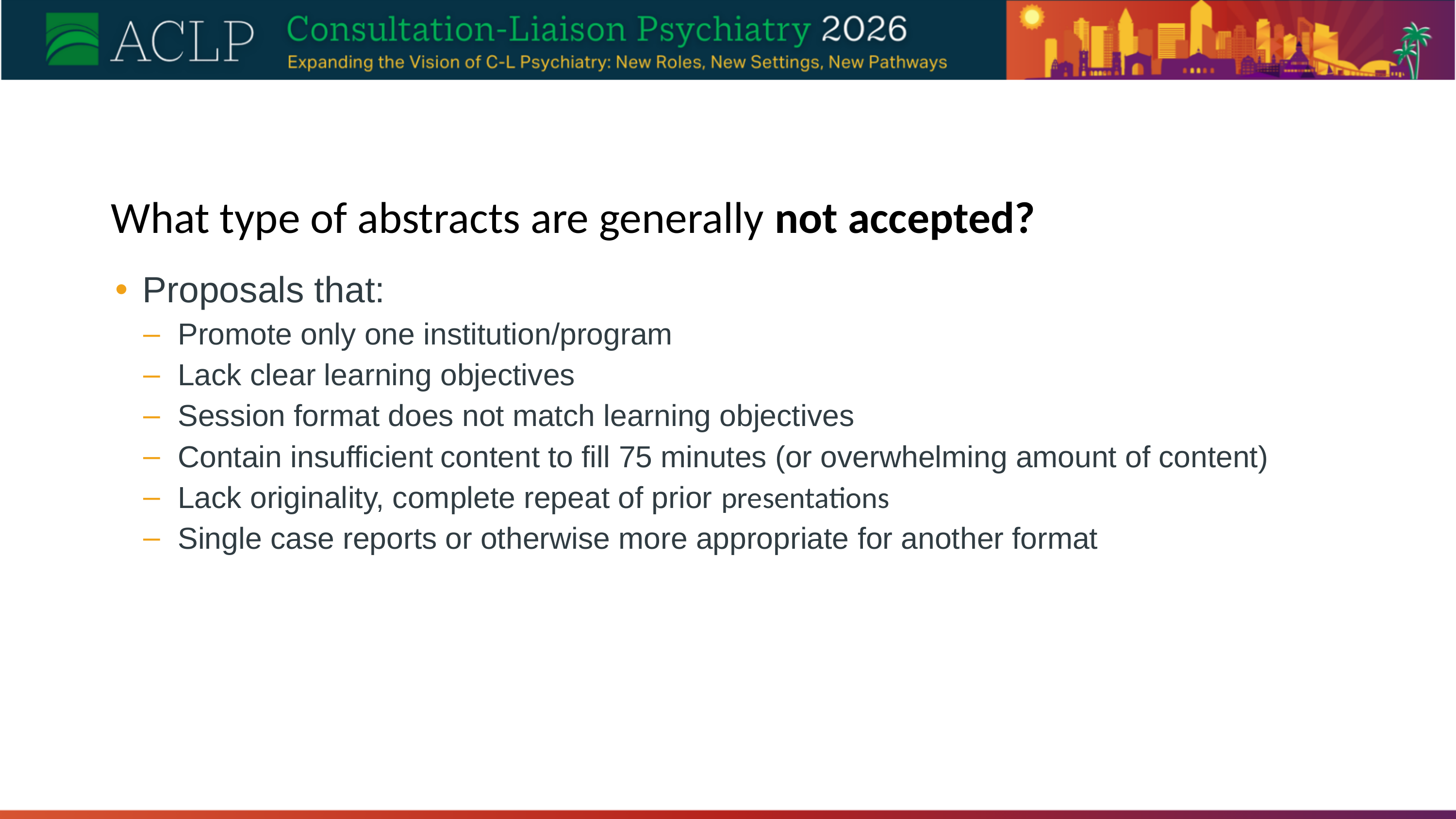

What type of abstracts are generally not accepted?
Proposals that:
Promote only one institution/program
Lack clear learning objectives
Session format does not match learning objectives
Contain insufficient content to fill 75 minutes (or overwhelming amount of content)
Lack originality, complete repeat of prior presentations
Single case reports or otherwise more appropriate for another format